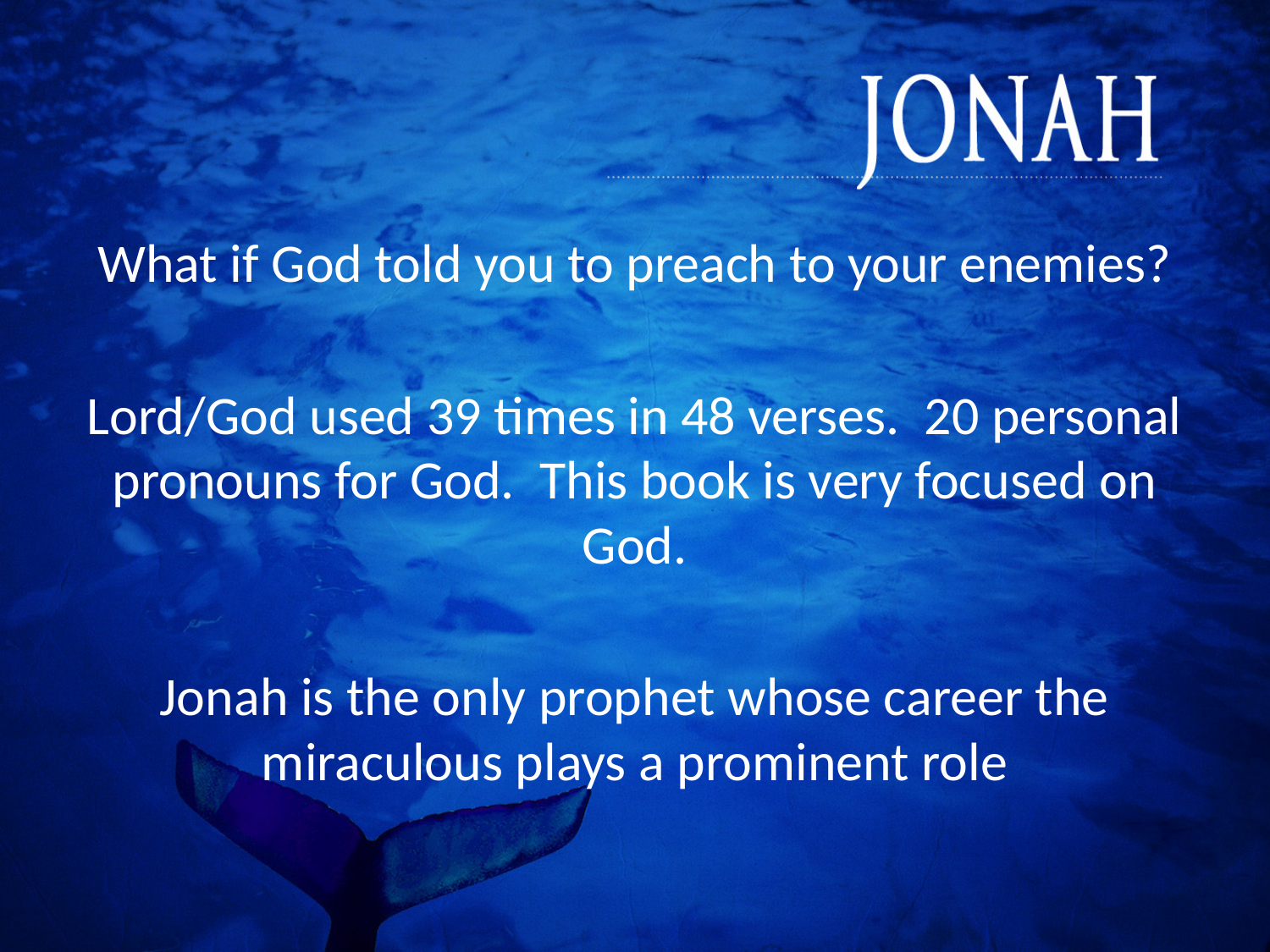

What if God told you to preach to your enemies?

Lord/God used 39 times in 48 verses.  20 personal pronouns for God.  This book is very focused on God.

Jonah is the only prophet whose career the miraculous plays a prominent role